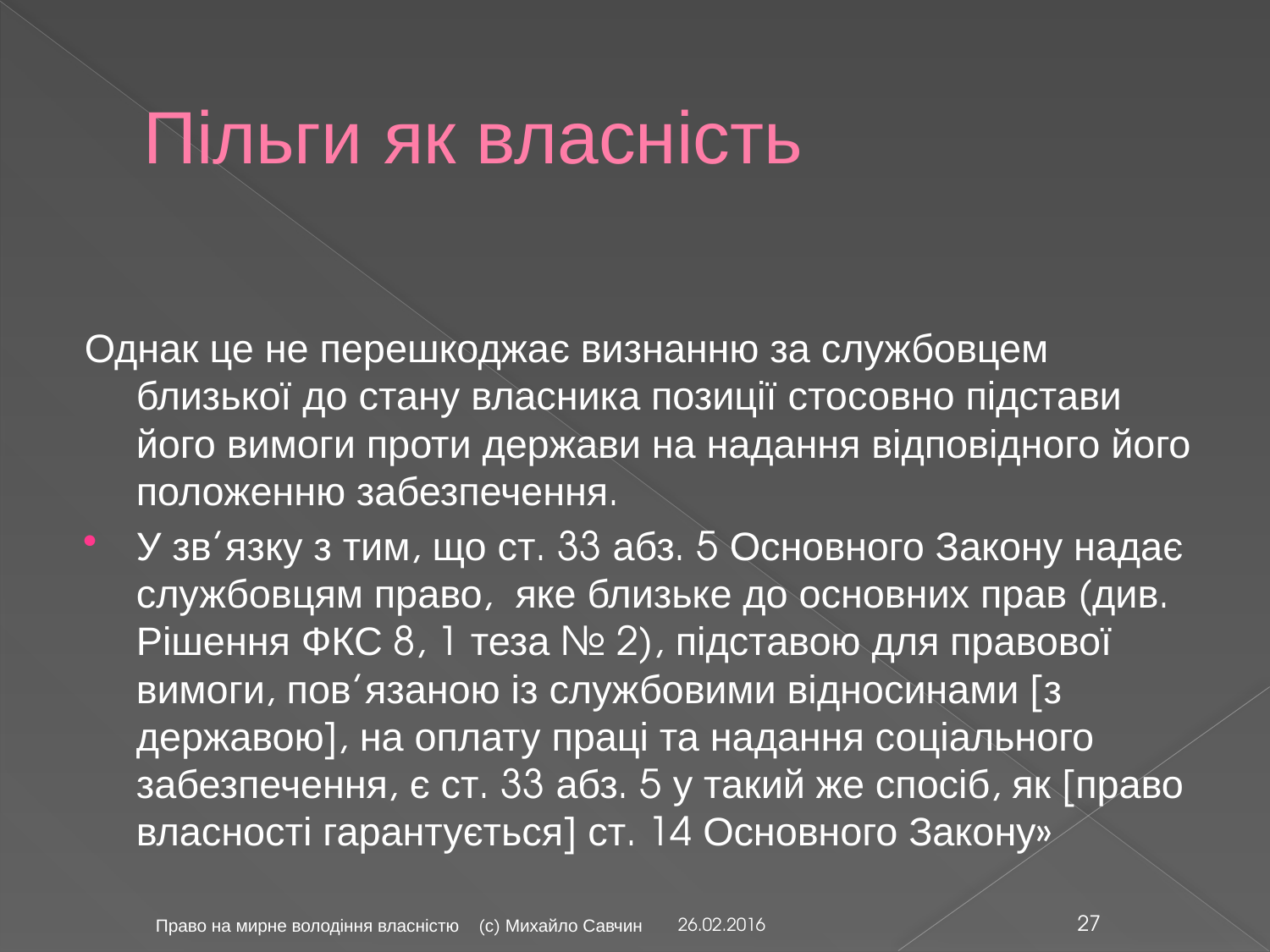

# Пільги як власність

Однак це не перешкоджає визнанню за службовцем близької до стану власника позиції стосовно підстави його вимоги проти держави на надання відповідного його положенню забезпечення.
У зв’язку з тим, що ст. 33 абз. 5 Основного Закону надає службовцям право,  яке близьке до основних прав (див. Рішення ФКС 8, 1 теза № 2), підставою для правової вимоги, пов’язаною із службовими відносинами [з державою], на оплату праці та надання соціального забезпечення, є ст. 33 абз. 5 у такий же спосіб, як [право власності гарантується] ст. 14 Основного Закону»
26.02.2016
Право на мирне володіння власністю    (с) Михайло Савчин
27